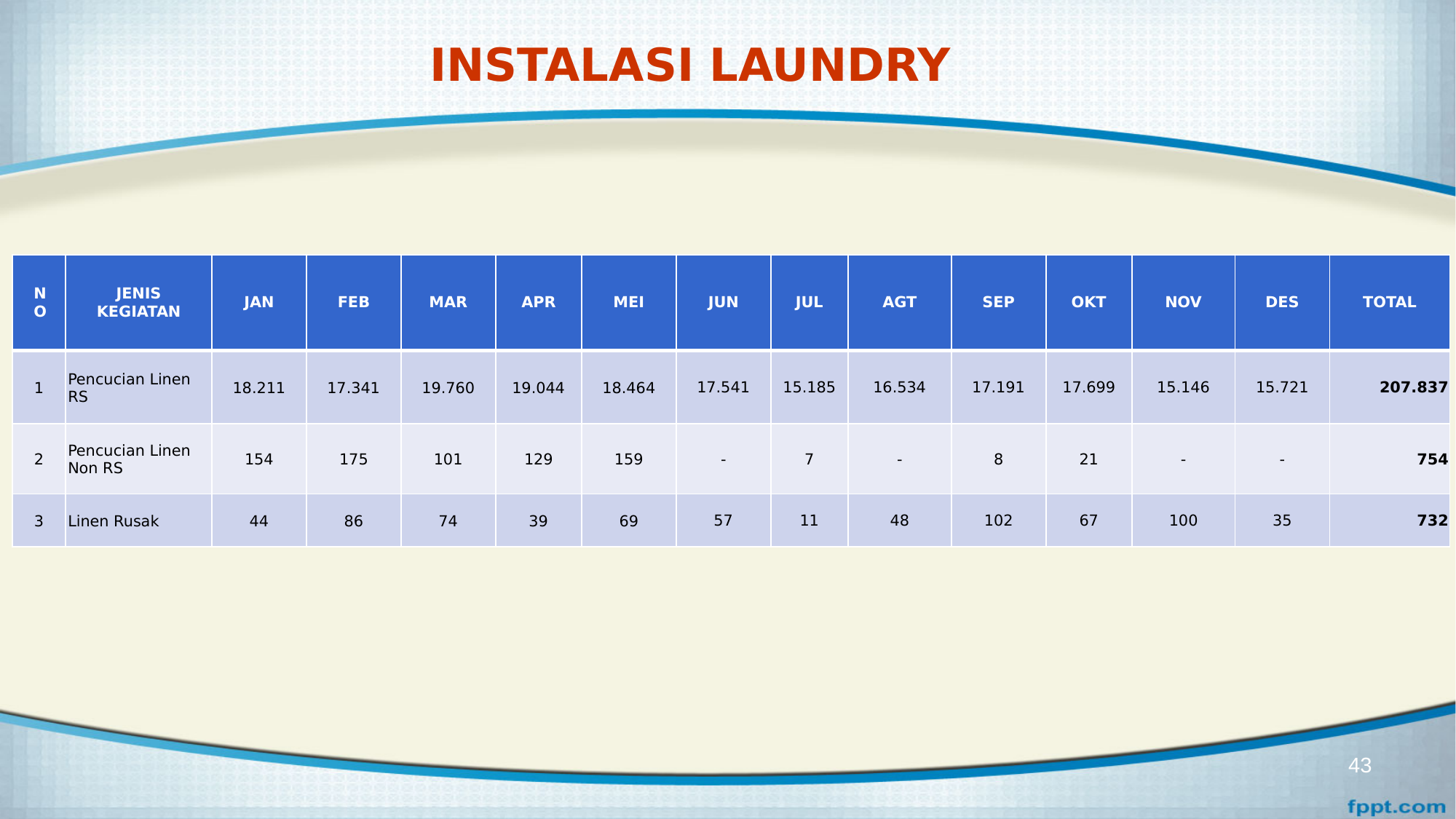

# INSTALASI LAUNDRY
| NO | JENIS KEGIATAN | JAN | FEB | MAR | APR | MEI | JUN | JUL | AGT | SEP | OKT | NOV | DES | TOTAL |
| --- | --- | --- | --- | --- | --- | --- | --- | --- | --- | --- | --- | --- | --- | --- |
| 1 | Pencucian Linen RS | 18.211 | 17.341 | 19.760 | 19.044 | 18.464 | 17.541 | 15.185 | 16.534 | 17.191 | 17.699 | 15.146 | 15.721 | 207.837 |
| 2 | Pencucian Linen Non RS | 154 | 175 | 101 | 129 | 159 | - | 7 | - | 8 | 21 | - | - | 754 |
| 3 | Linen Rusak | 44 | 86 | 74 | 39 | 69 | 57 | 11 | 48 | 102 | 67 | 100 | 35 | 732 |
43